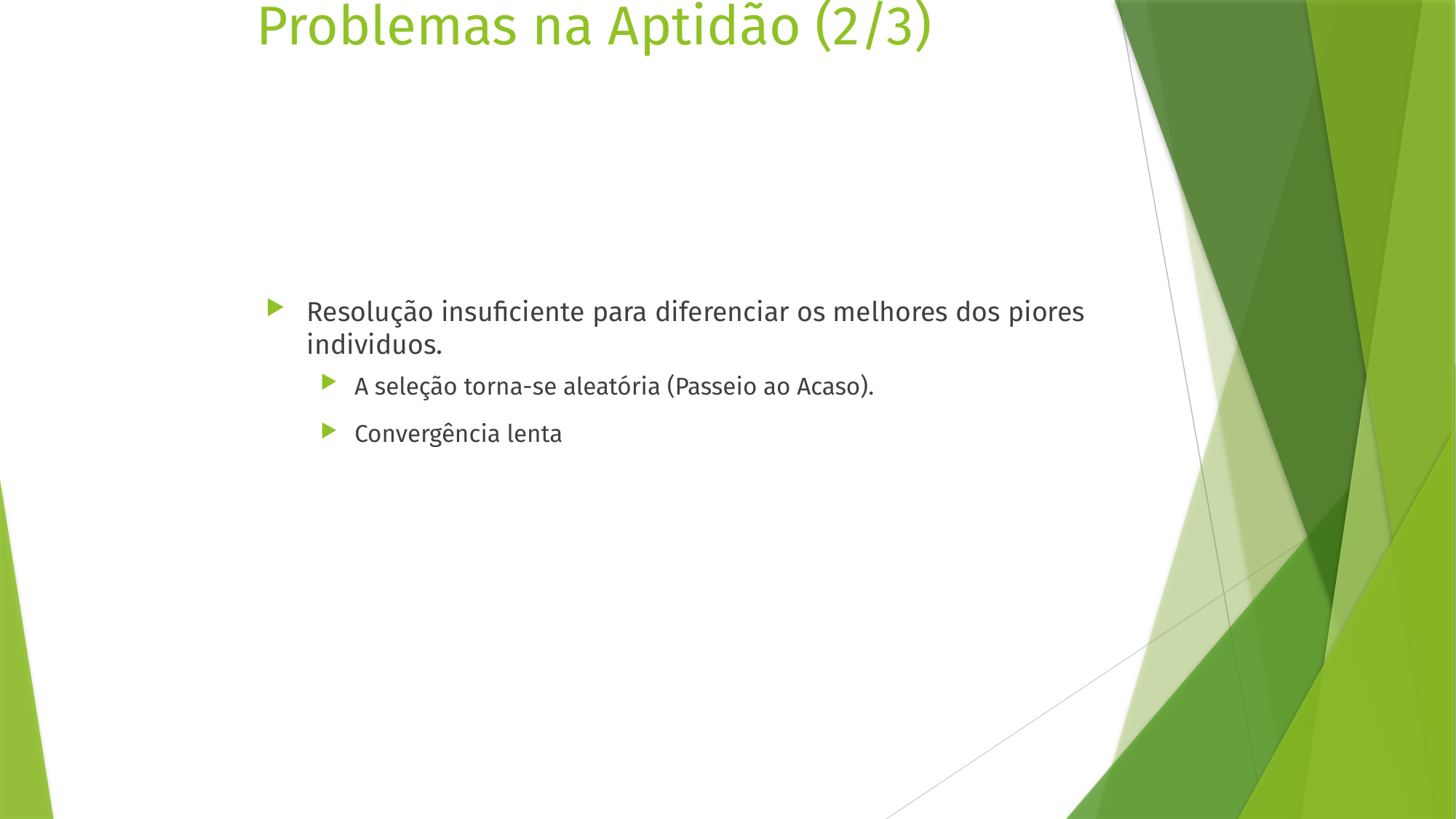

Problemas na Aptidão (2/3)

Resolução insuficiente para diferenciar os melhores dos piores individuos.
A seleção torna-se aleatória (Passeio ao Acaso).
Convergência lenta